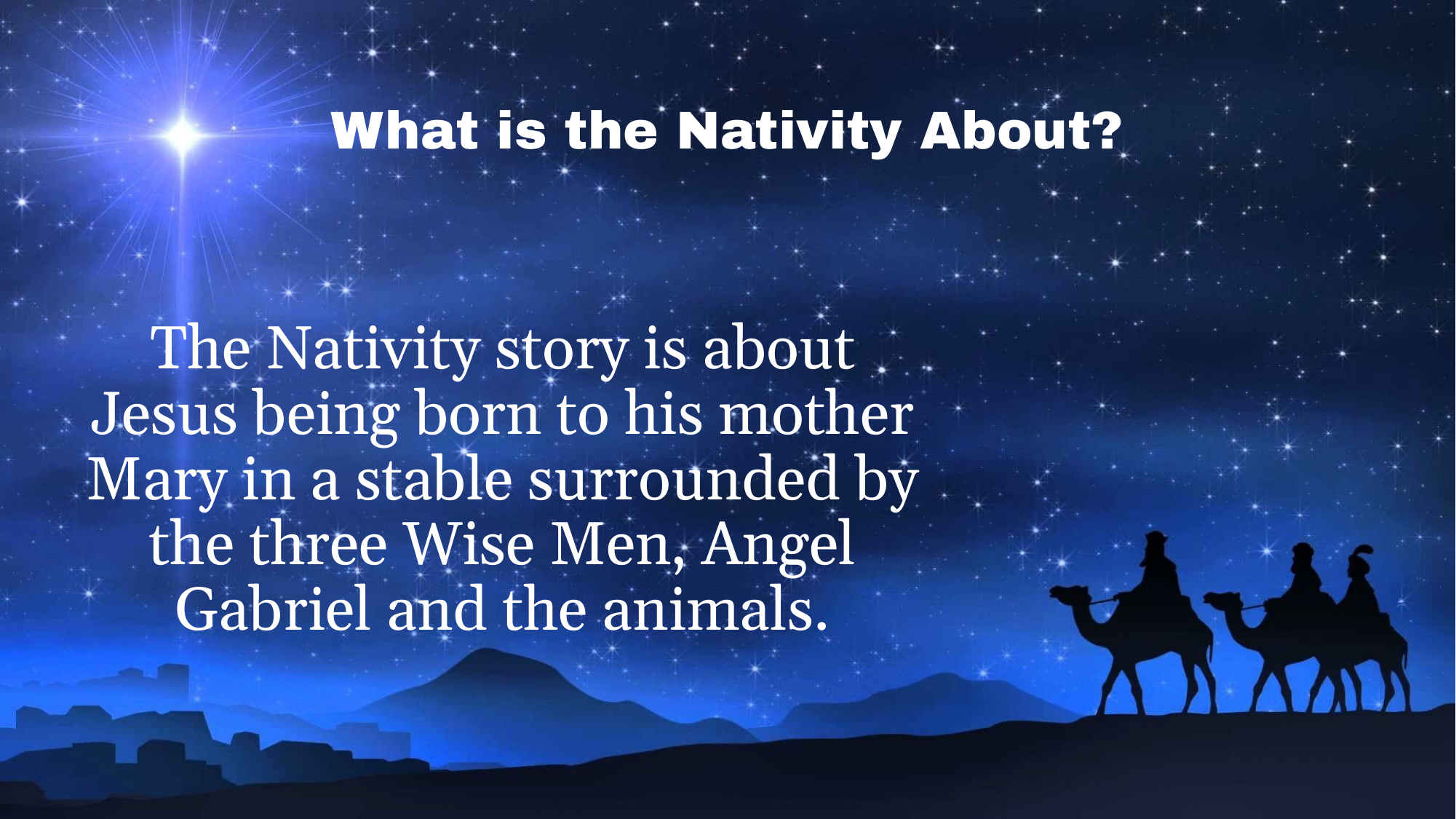

# What is the Nativity About?
The Nativity story is about Jesus being born to his mother Mary in a stable surrounded by the three Wise Men, Angel Gabriel and the animals.